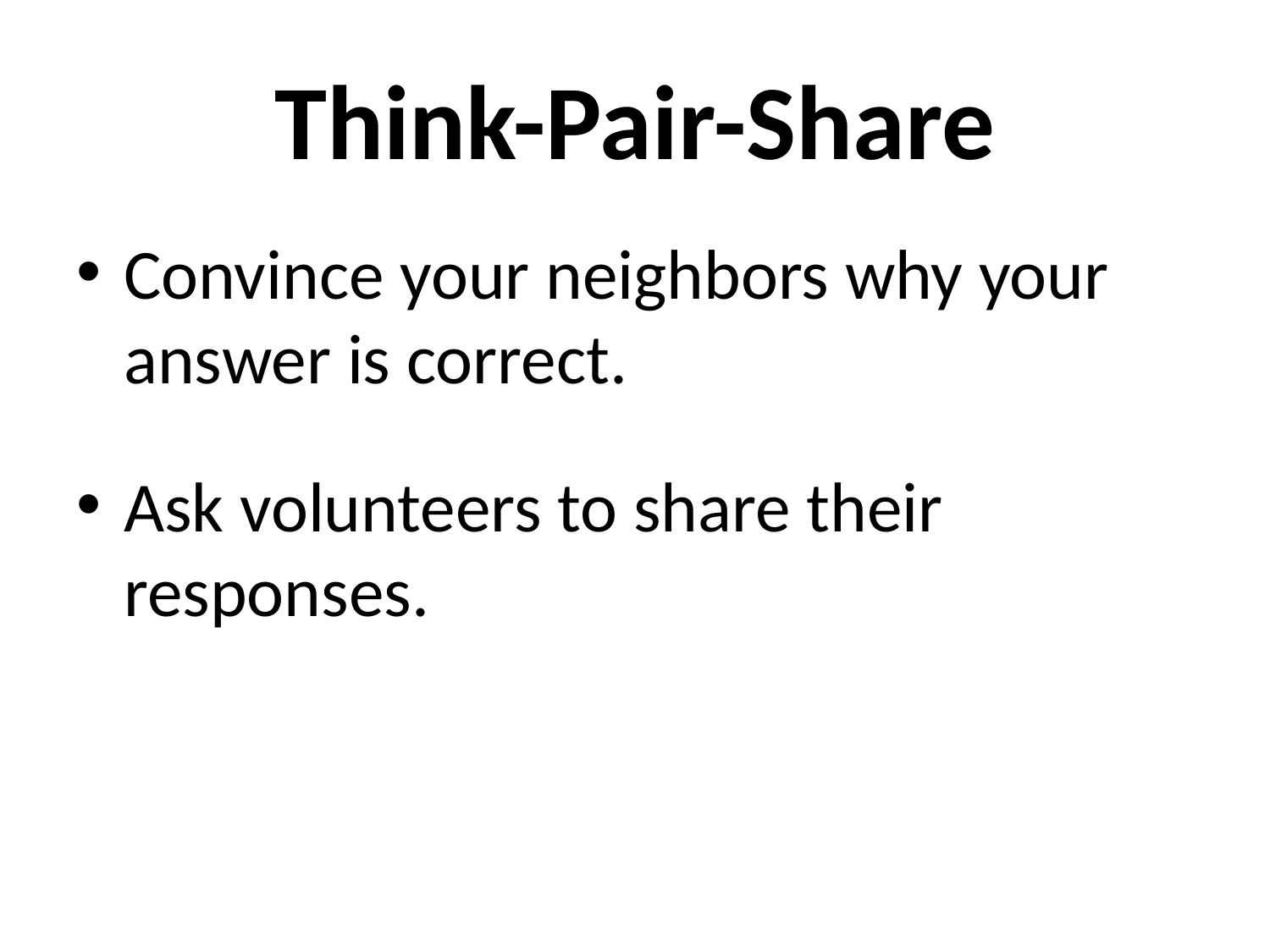

# Think-Pair-Share
Convince your neighbors why your answer is correct.

Ask volunteers to share their responses.